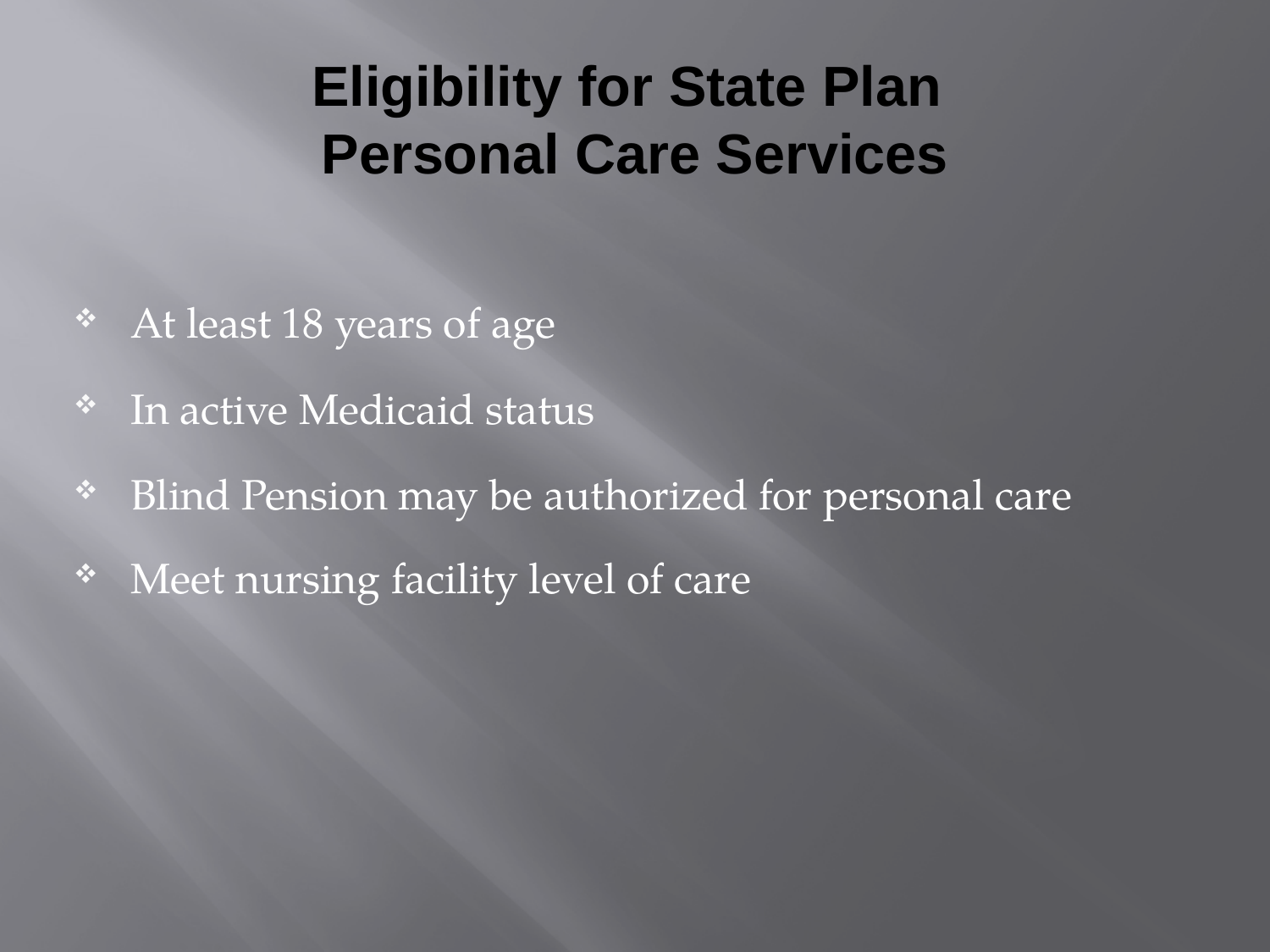

# Eligibility for State Plan Personal Care Services

At least 18 years of age

In active Medicaid status

Blind Pension may be authorized for personal care

Meet nursing facility level of care